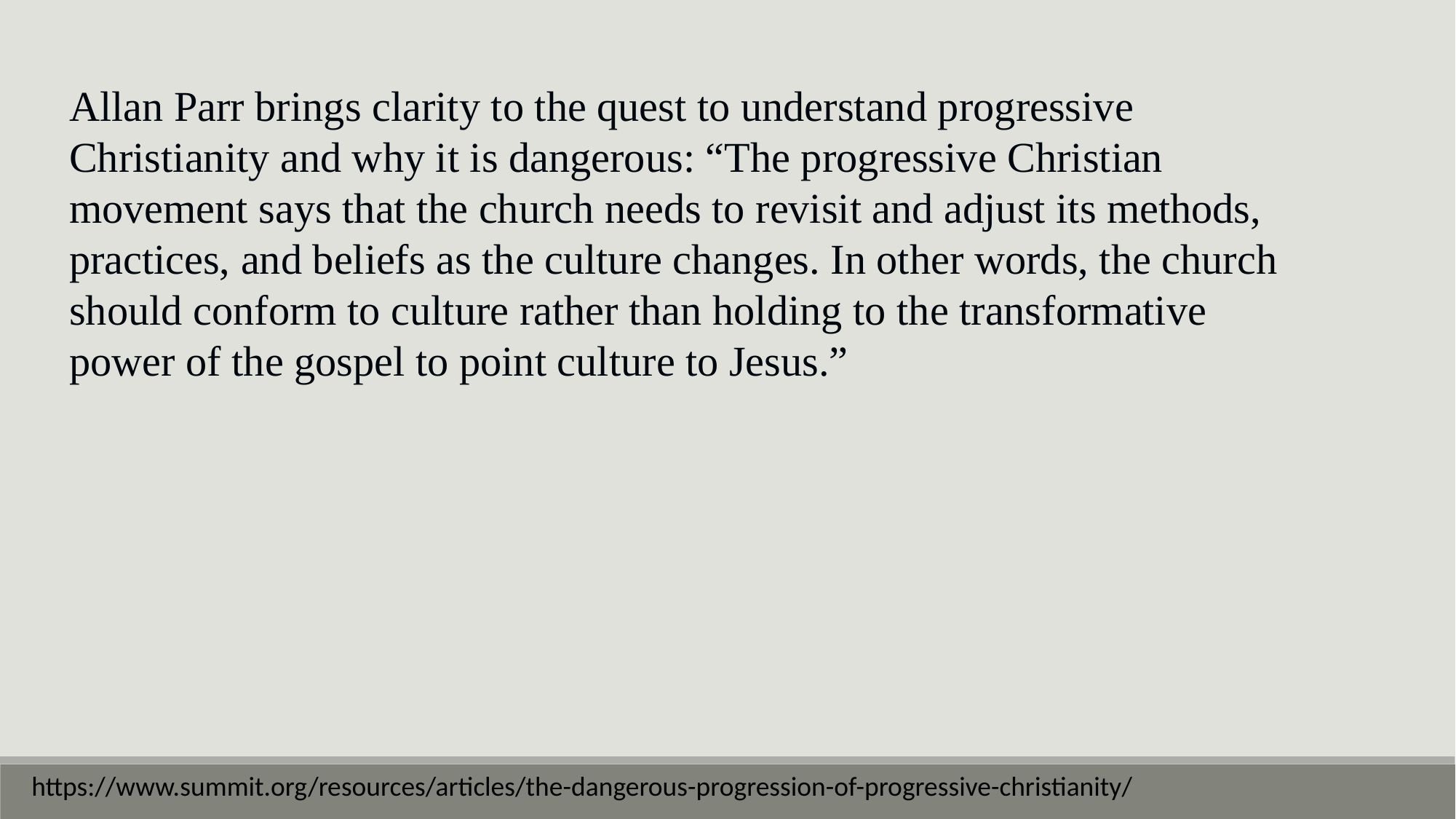

Allan Parr brings clarity to the quest to understand progressive Christianity and why it is dangerous: “The progressive Christian movement says that the church needs to revisit and adjust its methods, practices, and beliefs as the culture changes. In other words, the church should conform to culture rather than holding to the transformative power of the gospel to point culture to Jesus.”
https://www.summit.org/resources/articles/the-dangerous-progression-of-progressive-christianity/